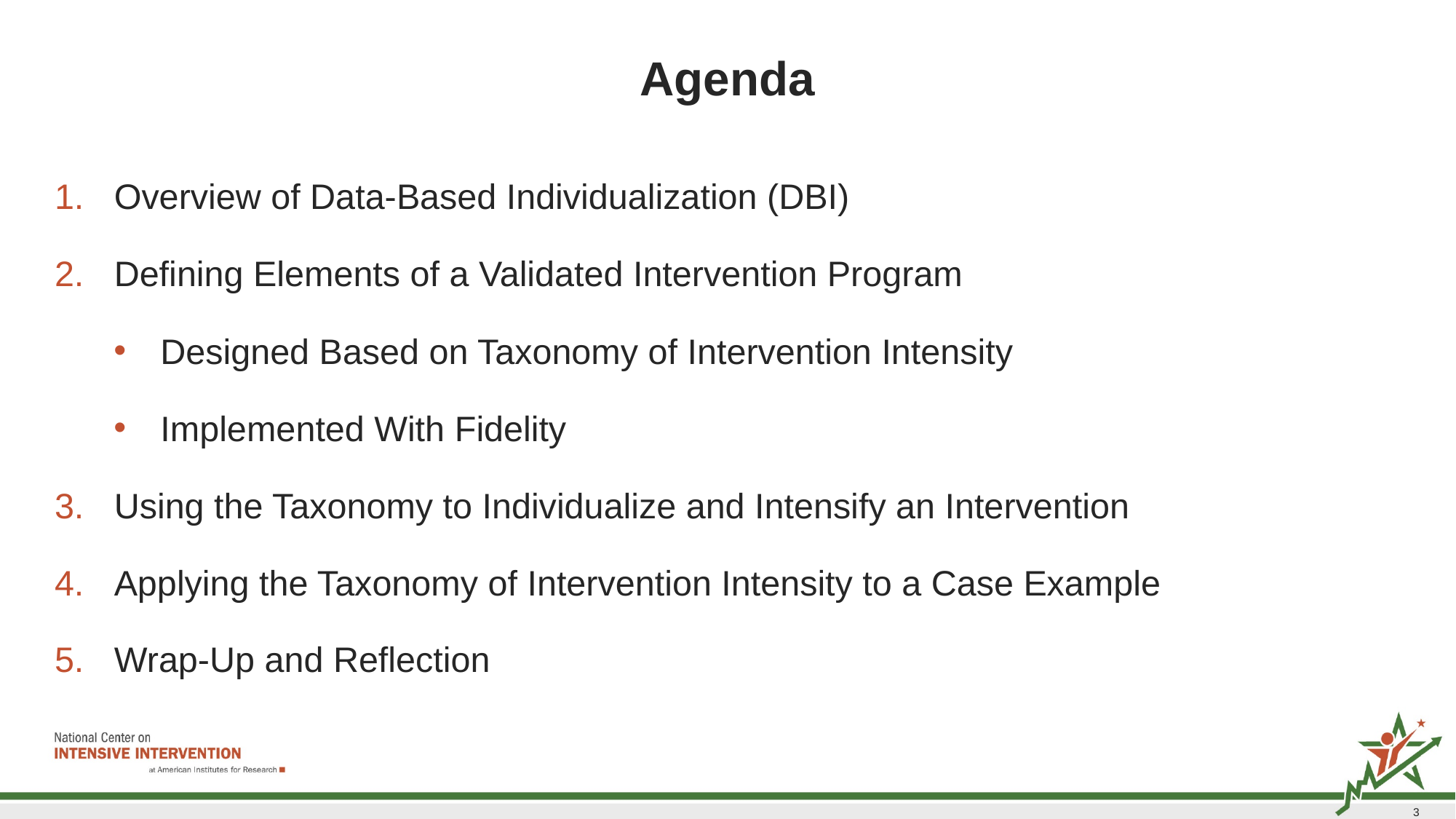

# Agenda
Overview of Data-Based Individualization (DBI)
Defining Elements of a Validated Intervention Program
Designed Based on Taxonomy of Intervention Intensity
Implemented With Fidelity
Using the Taxonomy to Individualize and Intensify an Intervention
Applying the Taxonomy of Intervention Intensity to a Case Example
Wrap-Up and Reflection
3